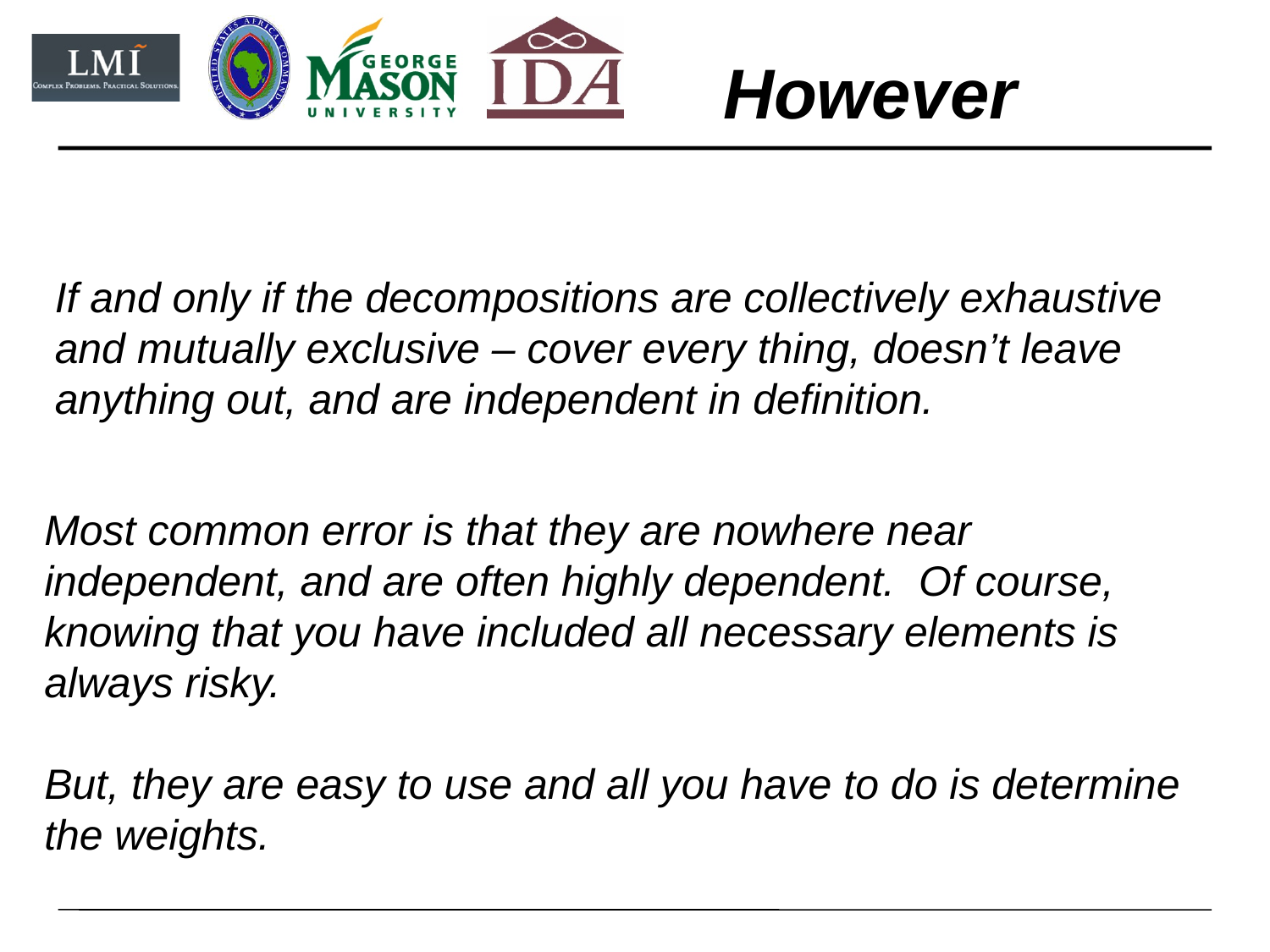

However
If and only if the decompositions are collectively exhaustive and mutually exclusive – cover every thing, doesn’t leave anything out, and are independent in definition.
Most common error is that they are nowhere near independent, and are often highly dependent.  Of course, knowing that you have included all necessary elements is always risky.

But, they are easy to use and all you have to do is determine the weights.